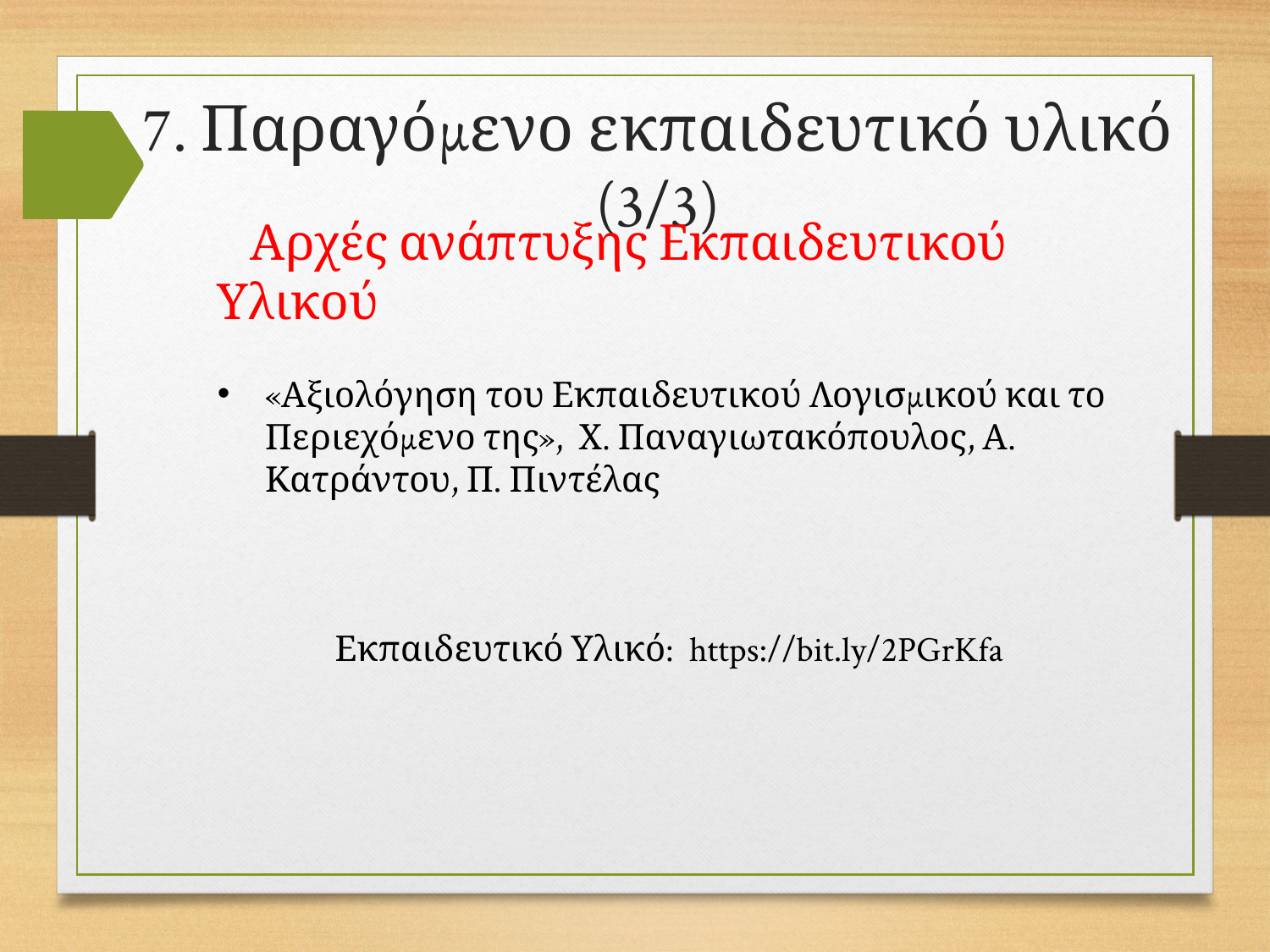

7. Παραγόμενο εκπαιδευτικό υλικό (3/3)
   Αρχές ανάπτυξης Εκπαιδευτικού Υλικού

«Αξιολόγηση του Εκπαιδευτικού Λογισμικού και το Περιεχόμενο της»,  Χ. Παναγιωτακόπουλος, Α. Κατράντου, Π. Πιντέλας

               Εκπαιδευτικό Υλικό:  https://bit.ly/2PGrKfa